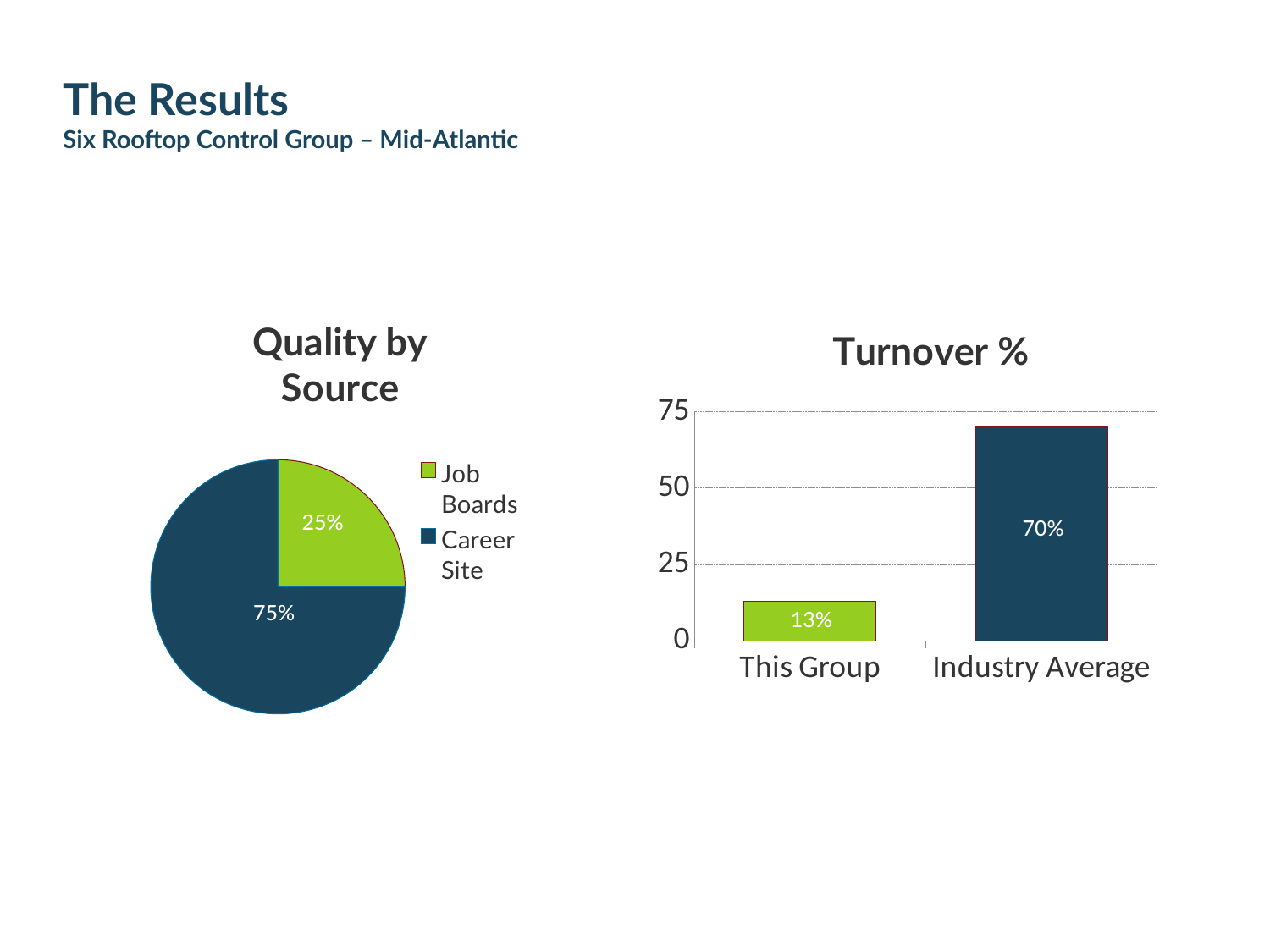

# The Results Six Rooftop Control Group – Mid-Atlantic

### Chart: Quality by Source

| Category | Quality by source |
|---|---|
| Job Boards | 3.0 |
| Career Site | 9.0 |

### Chart: Turnover %

| Category | Employees |
|---|---|
| This Group | 13.0 |
| Industry Average | 70.0 |
25%
70%
75%
13%
Source – Hireology